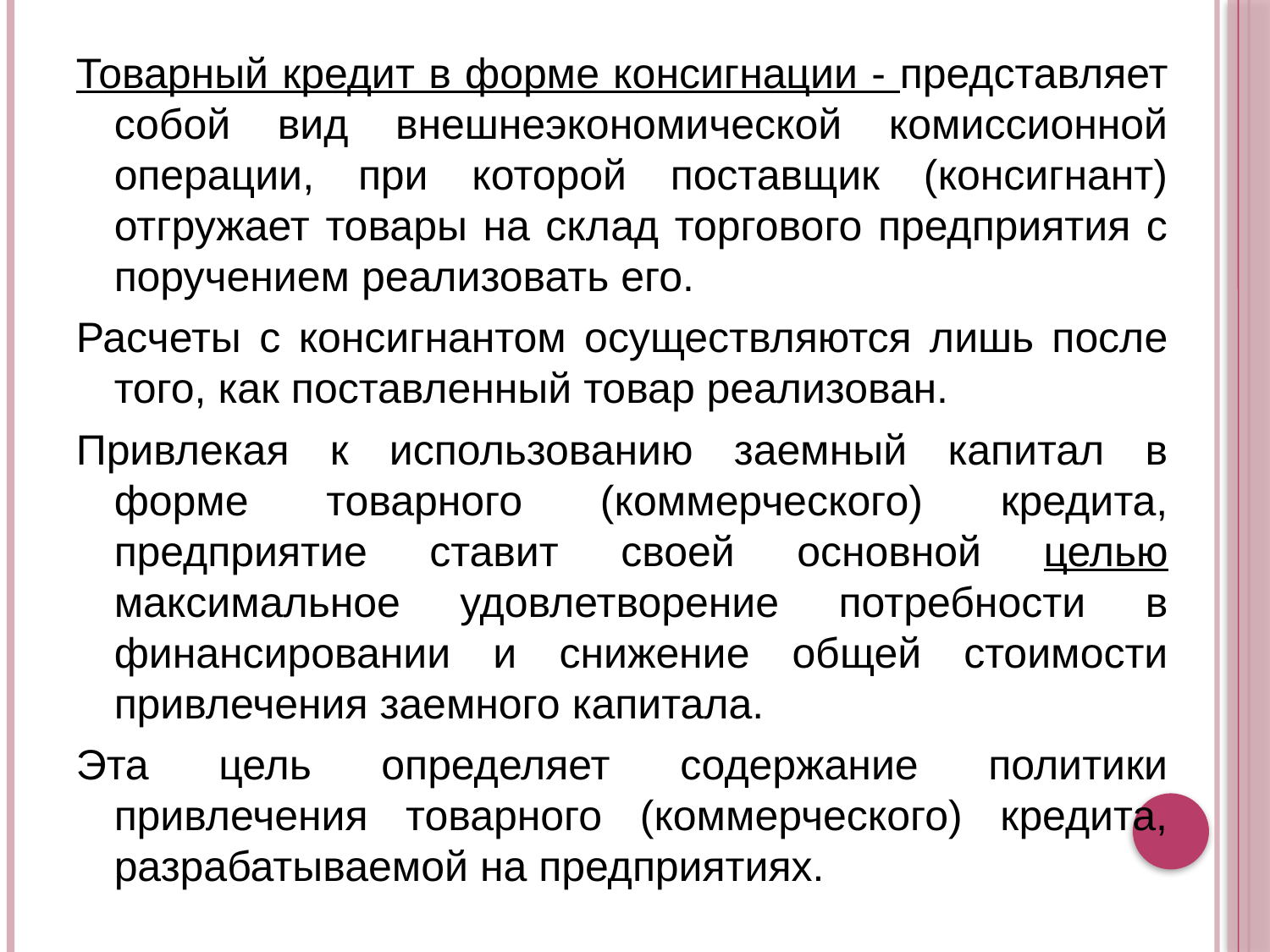

Товарный кредит в форме консигнации - представляет собой вид внешнеэкономической комиссионной операции, при которой поставщик (консигнант) отгружает товары на склад торгового предприятия с поручением реализовать его.
Расчеты с консигнантом осуществляются лишь после того, как поставленный товар реализован.
Привлекая к использованию заемный капитал в форме товарного (коммерческого) кредита, предприятие ставит своей основной целью максимальное удовлетворение потребности в финансировании и снижение общей стоимости привлечения заемного капитала.
Эта цель определяет содержание политики привлечения товарного (коммерческого) кредита, разрабатываемой на предприятиях.